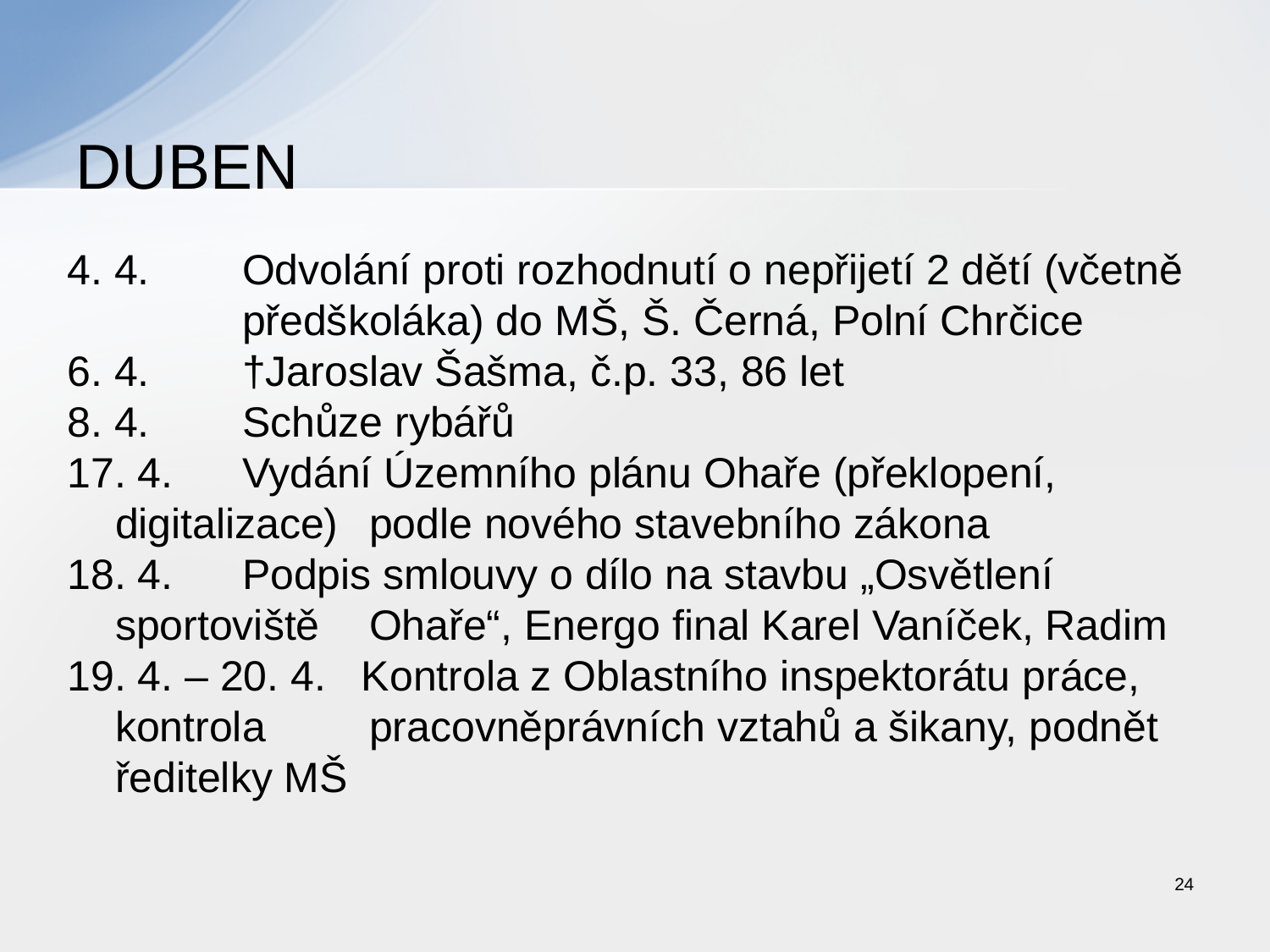

# DUBEN
4. 4.	Odvolání proti rozhodnutí o nepřijetí 2 dětí (včetně 	předškoláka) do MŠ, Š. Černá, Polní Chrčice
6. 4.	†Jaroslav Šašma, č.p. 33, 86 let
8. 4.	Schůze rybářů
17. 4. 	Vydání Územního plánu Ohaře (překlopení, 	digitalizace) 	podle nového stavebního zákona
18. 4.	Podpis smlouvy o dílo na stavbu „Osvětlení sportoviště 	Ohaře“, Energo final Karel Vaníček, Radim
19. 4. – 20. 4.   Kontrola z Oblastního inspektorátu práce, kontrola 	pracovněprávních vztahů a šikany, podnět ředitelky MŠ

24